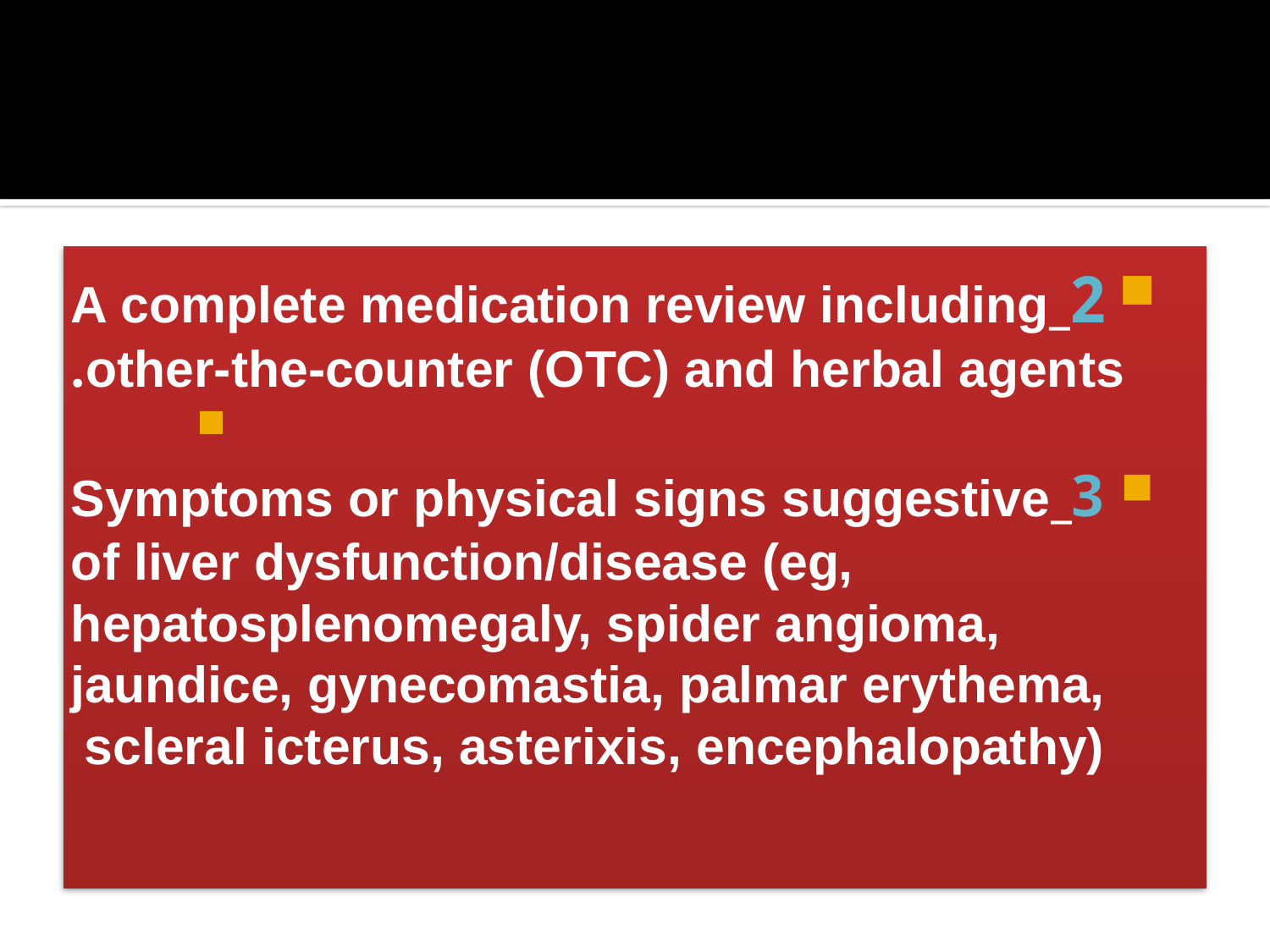

2_A complete medication review including other-the-counter (OTC) and herbal agents.

3_Symptoms or physical signs suggestive of liver dysfunction/disease (eg, hepatosplenomegaly, spider angioma, jaundice, gynecomastia, palmar erythema, scleral icterus, asterixis, encephalopathy)